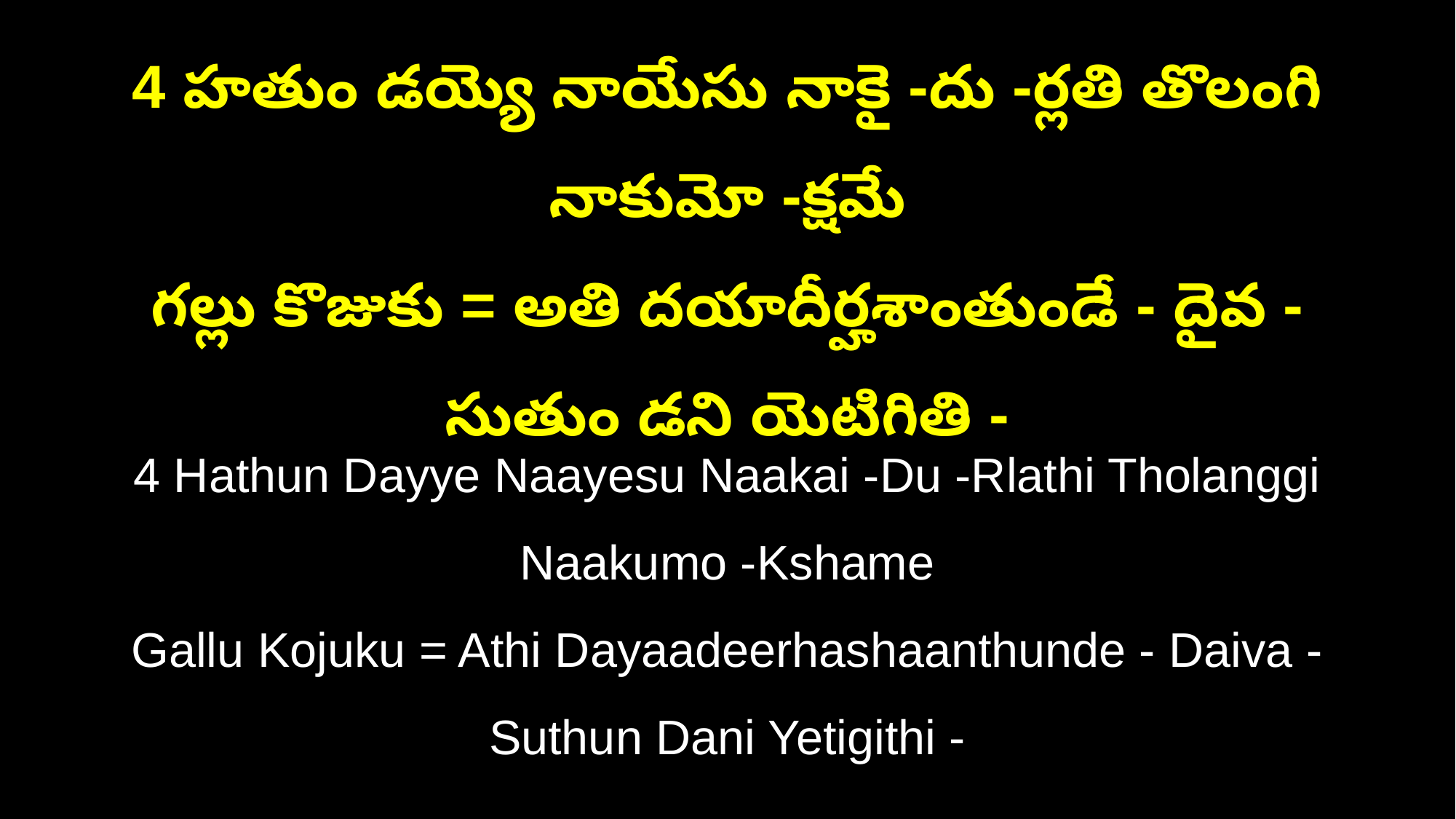

4 హతుం డయ్యె నాయేసు నాకై -దు -ర్లతి తొలంగి నాకుమో -క్షమే
గల్లు కొజుకు = అతి దయాదీర్హశాంతుండే - దైవ - సుతుం డని యెటిగితి -
4 Hathun Dayye Naayesu Naakai -Du -Rlathi Tholanggi Naakumo -Kshame
Gallu Kojuku = Athi Dayaadeerhashaanthunde - Daiva - Suthun Dani Yetigithi -